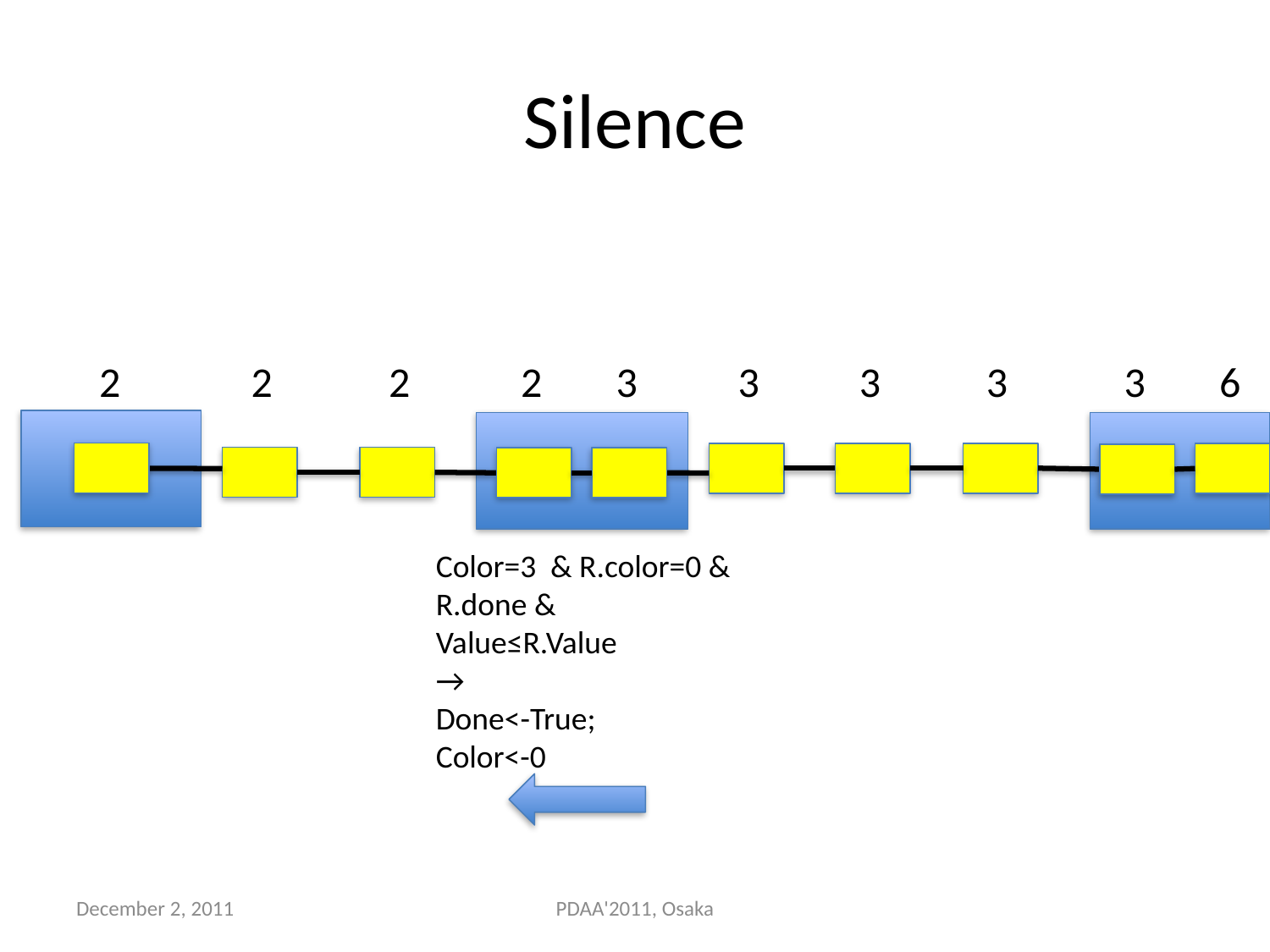

# Silence
2
2
2
2
3
3
3
3
3
6

Color=3  & R.color=0 & R.done &
Value≤R.Value
→
Done<-True;
Color<-0

December 2, 2011
PDAA'2011, Osaka